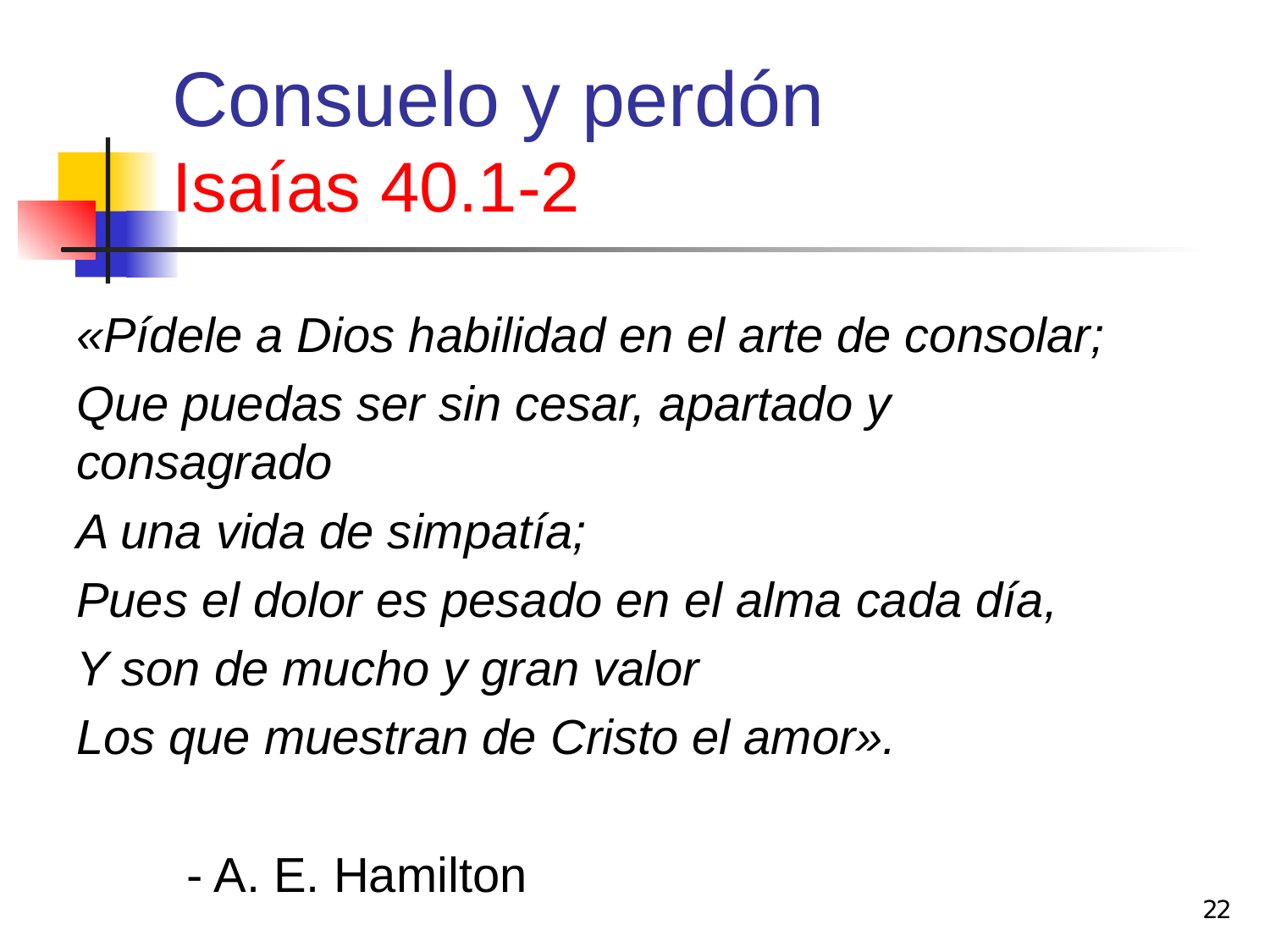

# Consuelo y perdón Isaías 40.1-2
«Pídele a Dios habilidad en el arte de consolar;
Que puedas ser sin cesar, apartado y consagrado
A una vida de simpatía;
Pues el dolor es pesado en el alma cada día,
Y son de mucho y gran valor
Los que muestran de Cristo el amor».

		- A. E. Hamilton
22